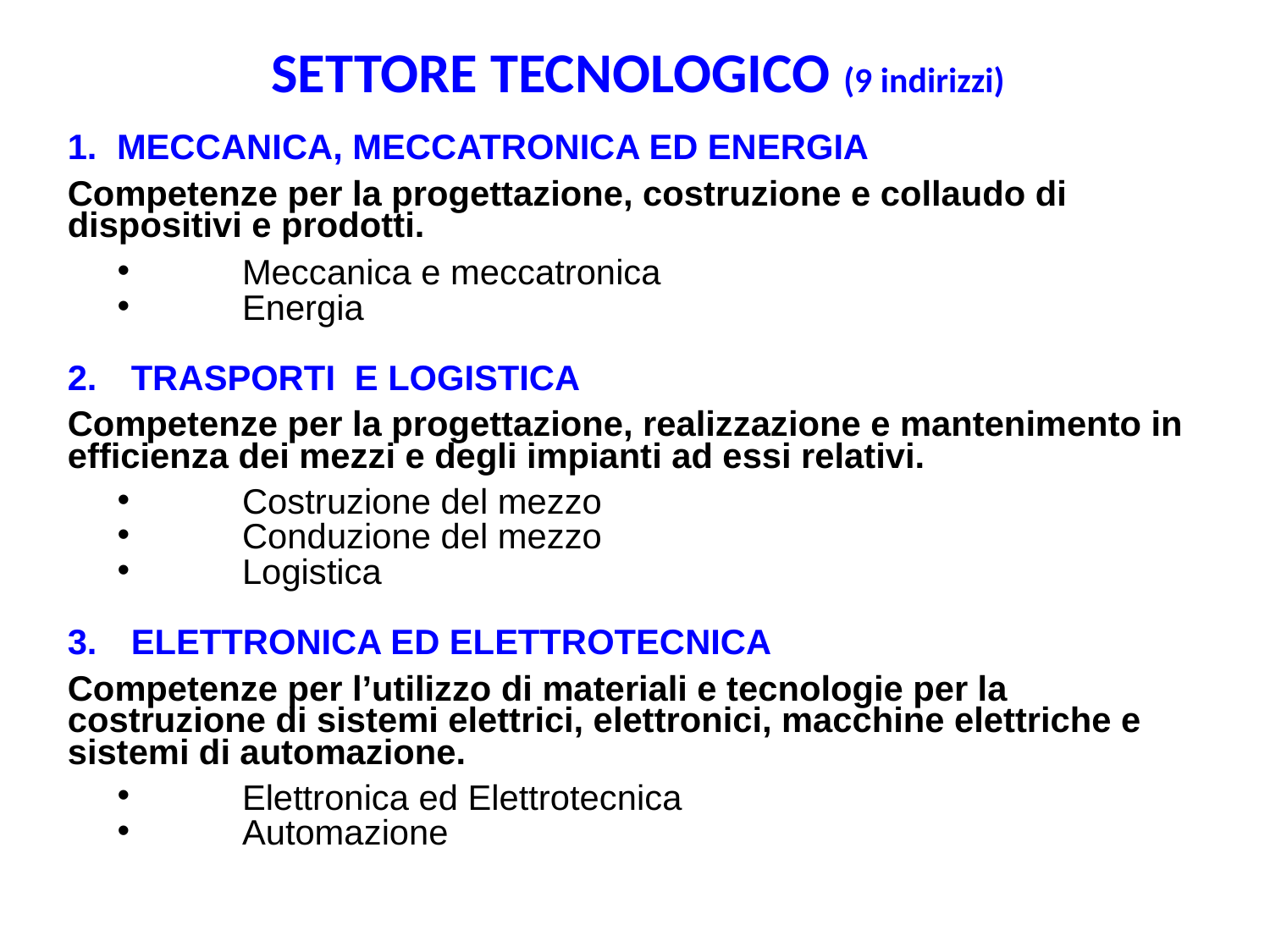

SETTORE TECNOLOGICO (9 indirizzi)
MECCANICA, MECCATRONICA ED ENERGIA

Competenze per la progettazione, costruzione e collaudo di dispositivi e prodotti.

	Meccanica e meccatronica
	Energia

TRASPORTI  E LOGISTICA

Competenze per la progettazione, realizzazione e mantenimento in efficienza dei mezzi e degli impianti ad essi relativi.

	Costruzione del mezzo
	Conduzione del mezzo
	Logistica

ELETTRONICA ED ELETTROTECNICA

Competenze per l’utilizzo di materiali e tecnologie per la costruzione di sistemi elettrici, elettronici, macchine elettriche e sistemi di automazione.

	Elettronica ed Elettrotecnica
	Automazione